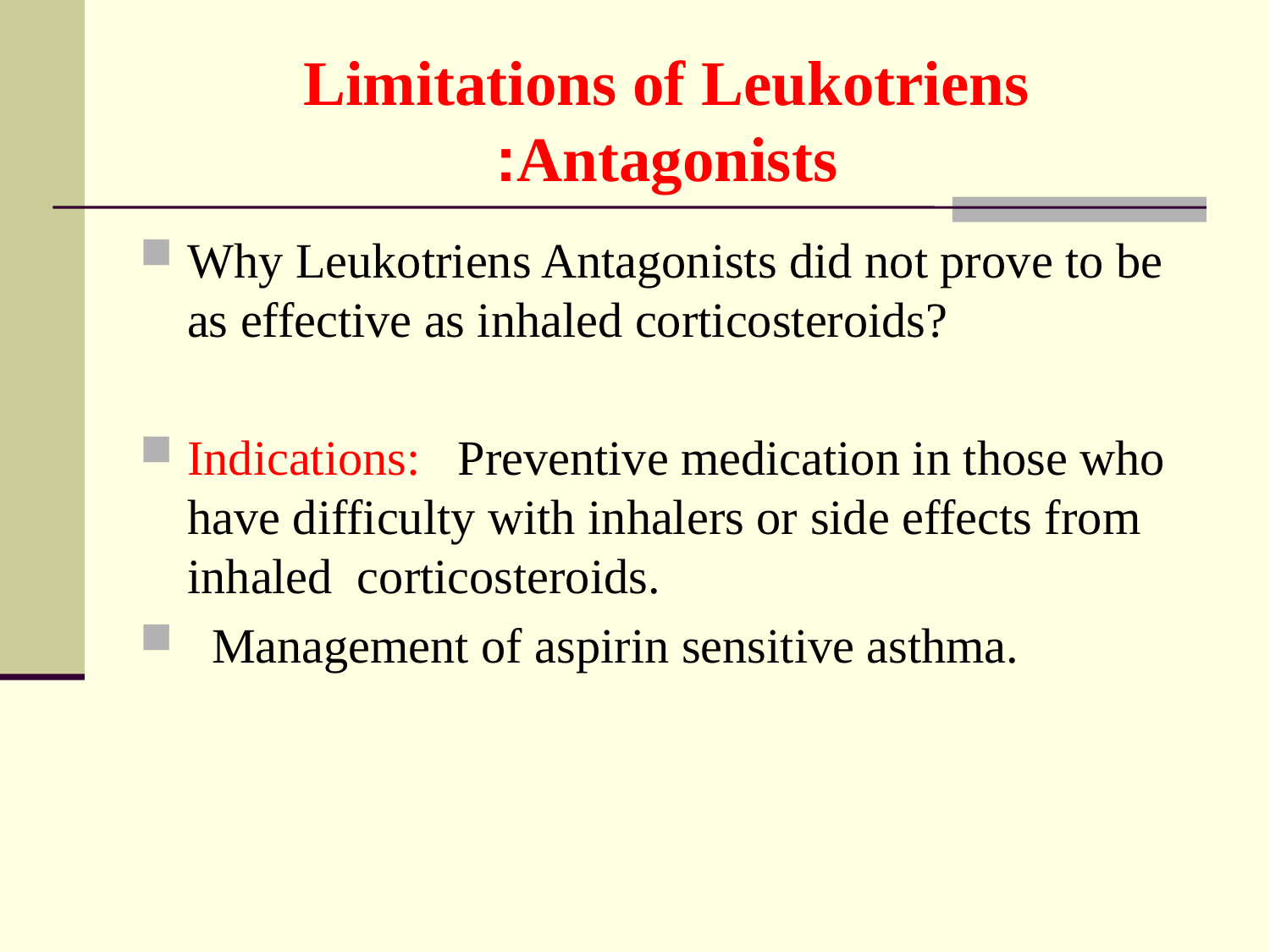

# Limitations of Leukotriens Antagonists:
Why Leukotriens Antagonists did not prove to be as effective as inhaled corticosteroids?

Indications:   Preventive medication in those who have difficulty with inhalers or side effects from inhaled  corticosteroids.
  Management of aspirin sensitive asthma.